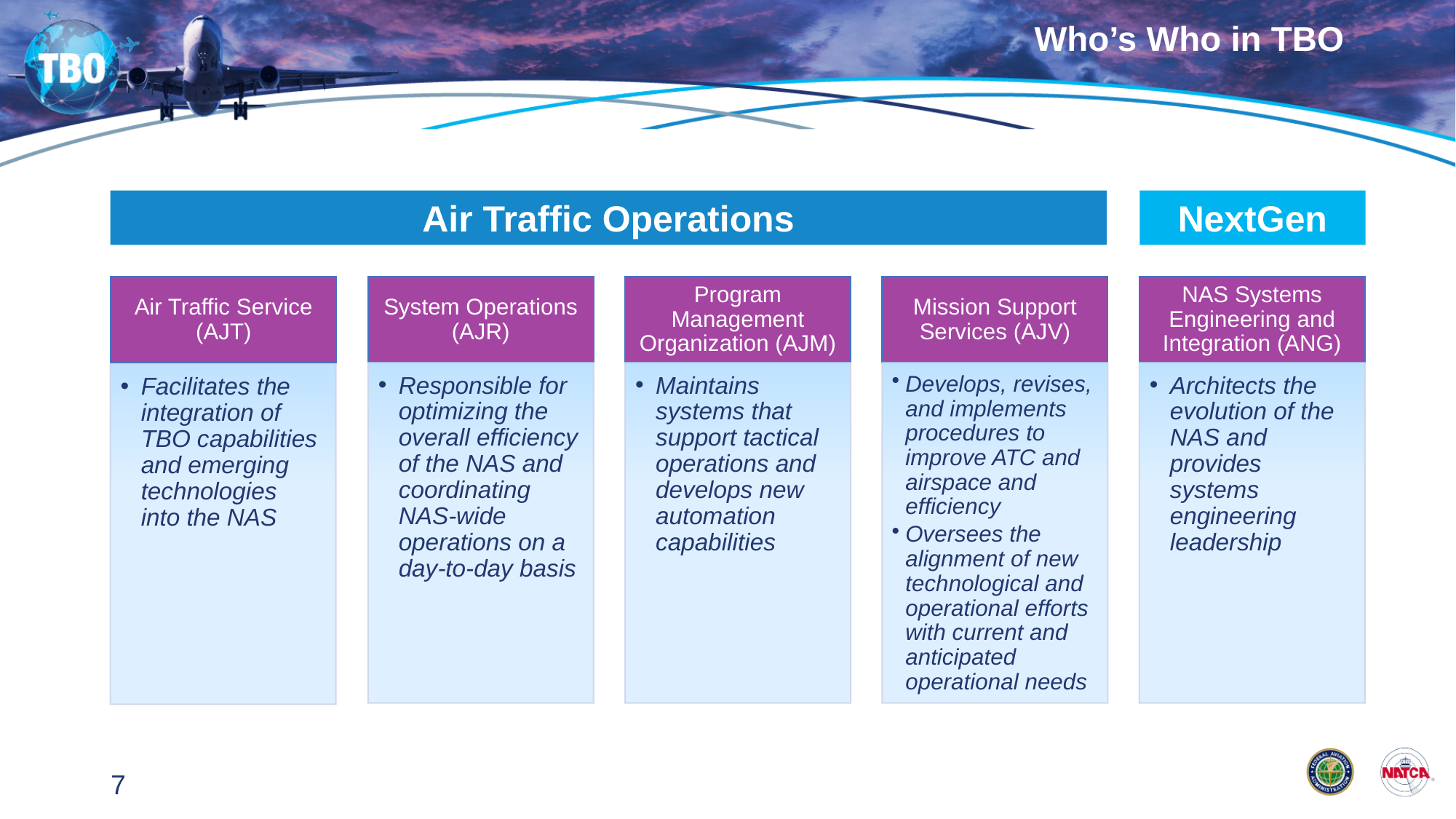

# Who’s Who in TBO
Air Traffic Operations
NextGen
Air Traffic Service (AJT)
Facilitates the integration of TBO capabilities and emerging technologies into the NAS
System Operations (AJR)
Responsible for optimizing the overall efficiency of the NAS and coordinating NAS-wide operations on a day-to-day basis
Program Management Organization (AJM)
Maintains systems that support tactical operations and develops new automation capabilities
Mission Support Services (AJV)
Develops, revises, and implements procedures to improve ATC and airspace and efficiency
Oversees the alignment of new technological and operational efforts with current and anticipated operational needs
NAS Systems Engineering and Integration (ANG)
Architects the evolution of the NAS and provides systems engineering leadership